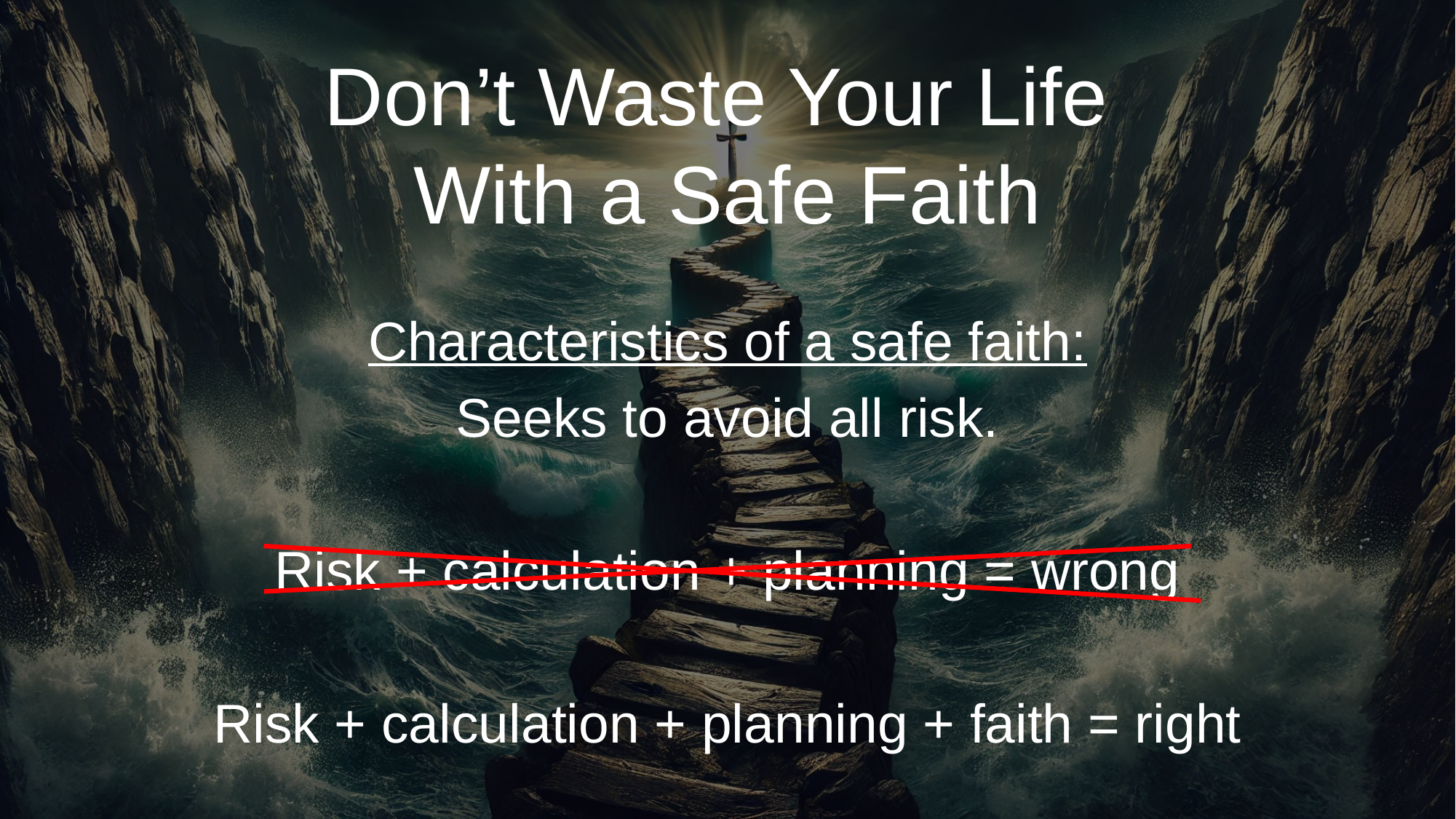

# Don’t Waste Your Life With a Safe Faith
Characteristics of a safe faith:
Seeks to avoid all risk.

Risk + calculation + planning = wrong

Risk + calculation + planning + faith = right